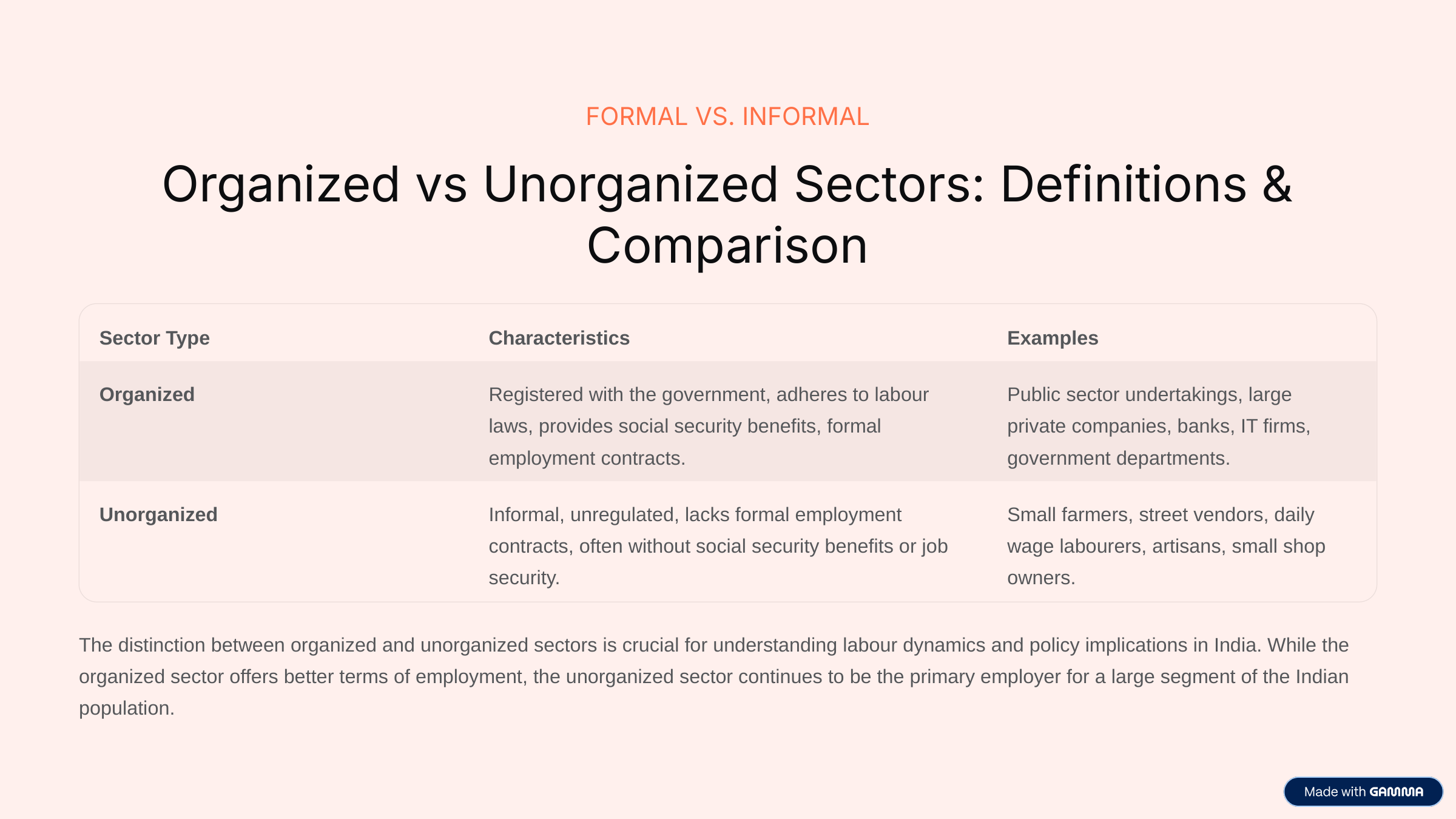

FORMAL VS. INFORMAL
Organized vs Unorganized Sectors: Definitions & Comparison

Sector Type
Characteristics
Examples

Organized
Registered with the government, adheres to labour laws, provides social security benefits, formal employment contracts.
Public sector undertakings, large private companies, banks, IT firms, government departments.

Unorganized
Informal, unregulated, lacks formal employment contracts, often without social security benefits or job security.
Small farmers, street vendors, daily wage labourers, artisans, small shop owners.
The distinction between organized and unorganized sectors is crucial for understanding labour dynamics and policy implications in India. While the organized sector offers better terms of employment, the unorganized sector continues to be the primary employer for a large segment of the Indian population.